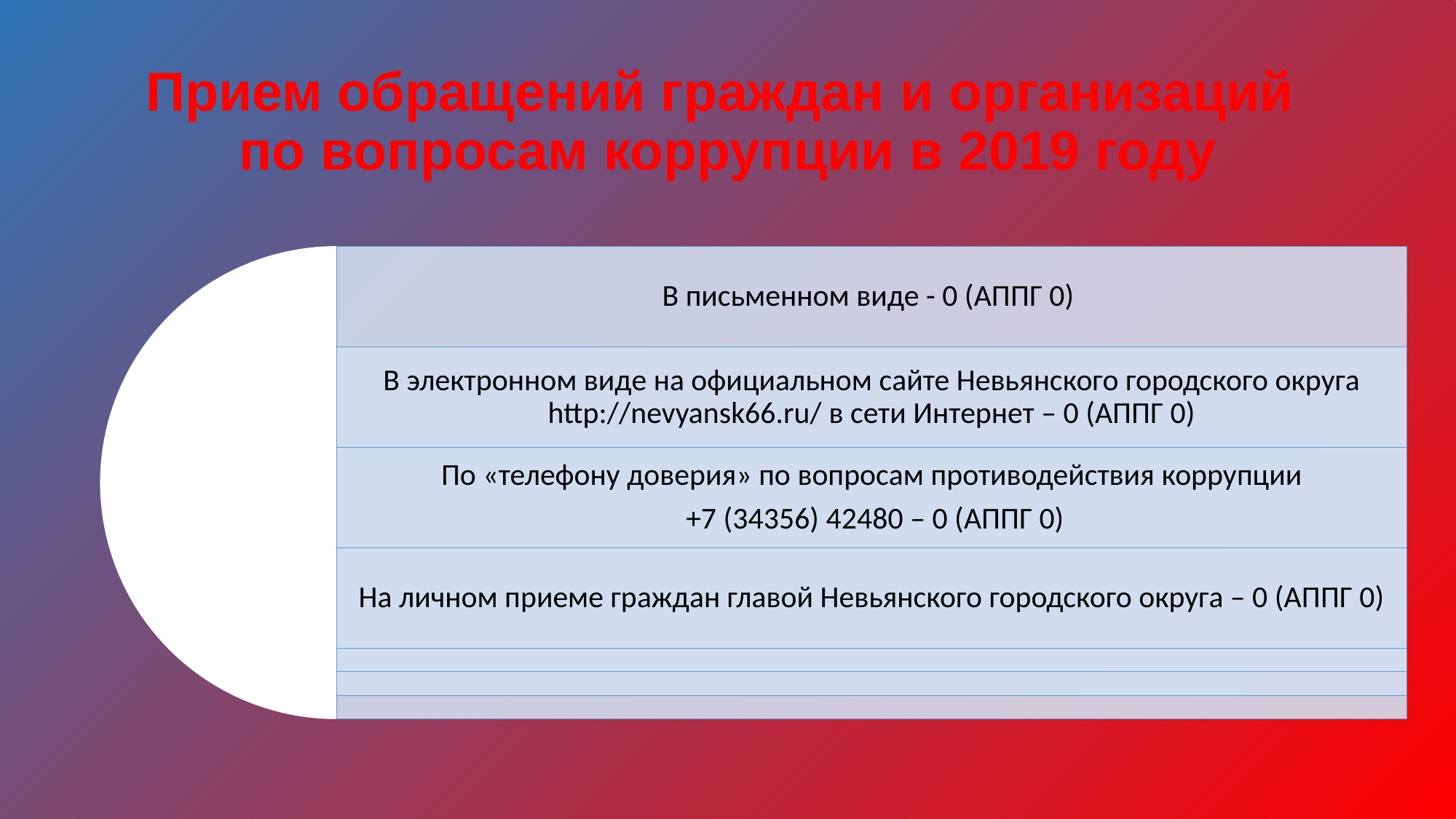

# Прием обращений граждан и организаций по вопросам коррупции в 2019 году
В письменном виде - 0 (АППГ 0)
В электронном виде на официальном сайте Невьянского городского округа http://nevyansk66.ru/ в сети Интернет – 0 (АППГ 0)
По «телефону доверия» по вопросам противодействия коррупции
 +7 (34356) 42480 – 0 (АППГ 0)
На личном приеме граждан главой Невьянского городского округа – 0 (АППГ 0)